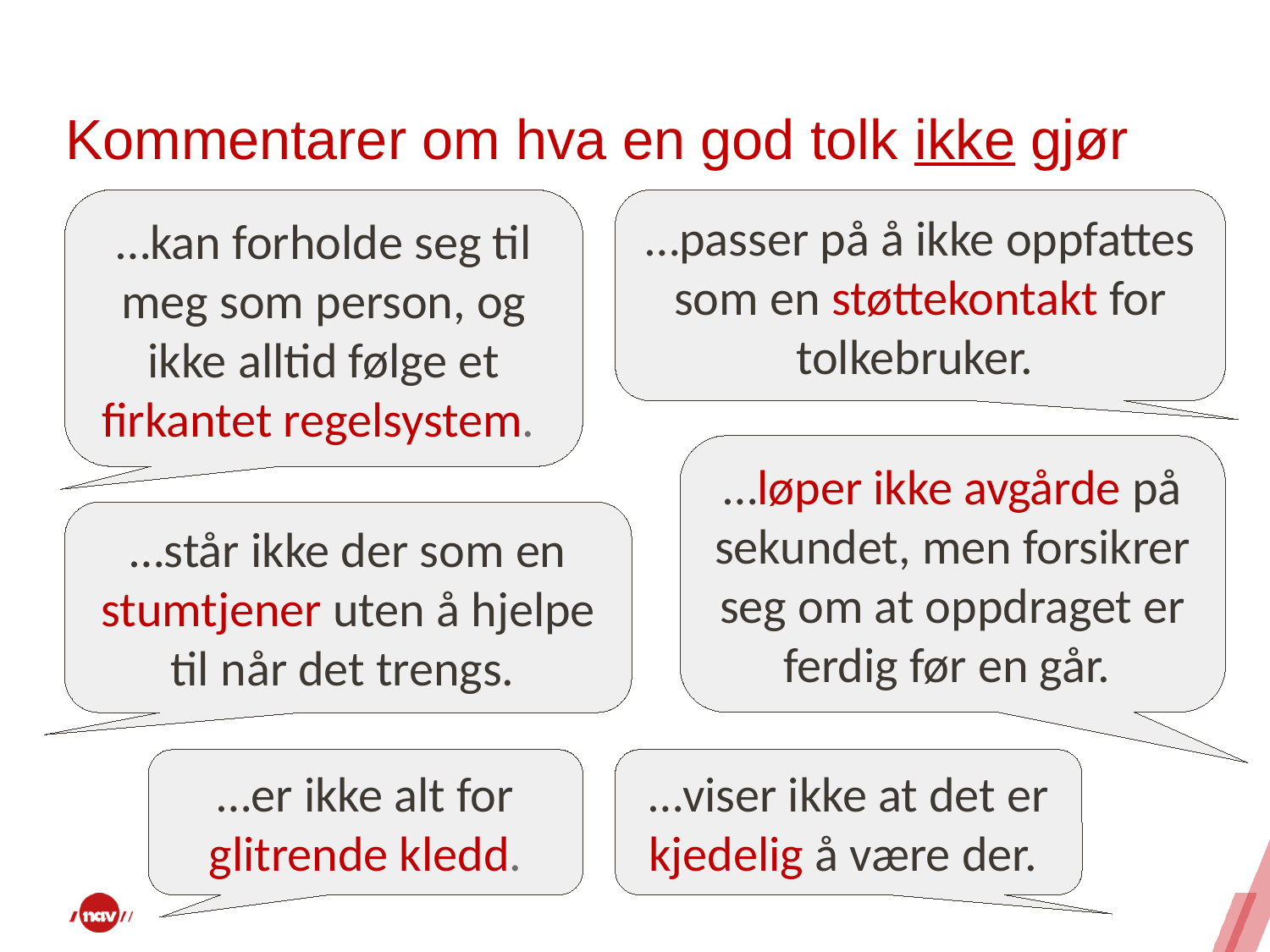

# Kommentarer om hva en god tolk ikke gjør
…kan forholde seg til meg som person, og ikke alltid følge et firkantet regelsystem.
…passer på å ikke oppfattes som en støttekontakt for tolkebruker.
…løper ikke avgårde på sekundet, men forsikrer seg om at oppdraget er ferdig før en går.
…står ikke der som en stumtjener uten å hjelpe til når det trengs.
…er ikke alt for glitrende kledd.
…viser ikke at det er kjedelig å være der.